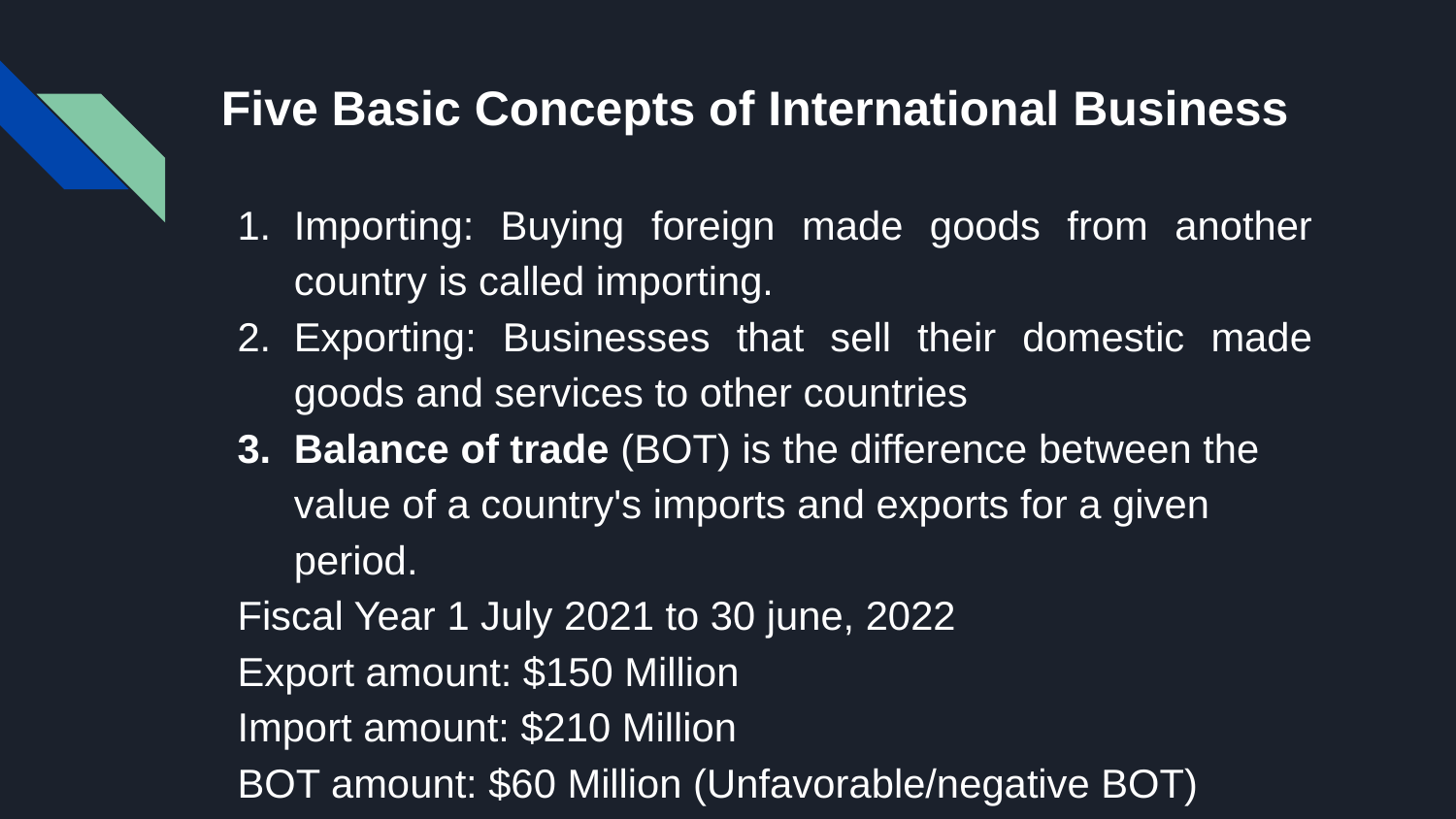

# Five Basic Concepts of International Business
Importing: Buying foreign made goods from another country is called importing.
Exporting: Businesses that sell their domestic made goods and services to other countries
Balance of trade (BOT) is the difference between the value of a country's imports and exports for a given period.
Fiscal Year 1 July 2021 to 30 june, 2022
Export amount: $150 Million
Import amount: $210 Million
BOT amount: $60 Million (Unfavorable/negative BOT)